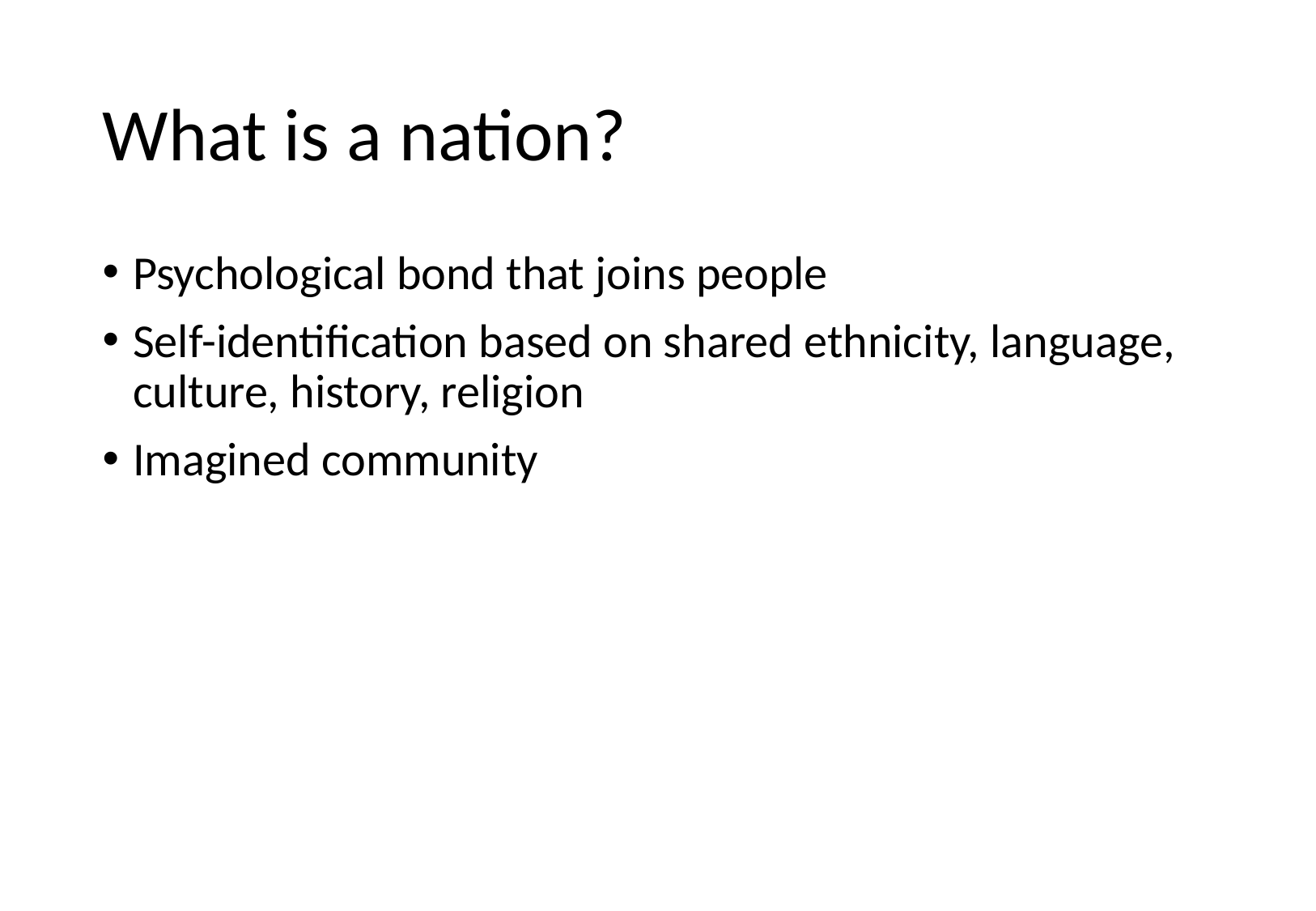

# What is a nation?
Psychological bond that joins people
Self-identification based on shared ethnicity, language, culture, history, religion
Imagined community